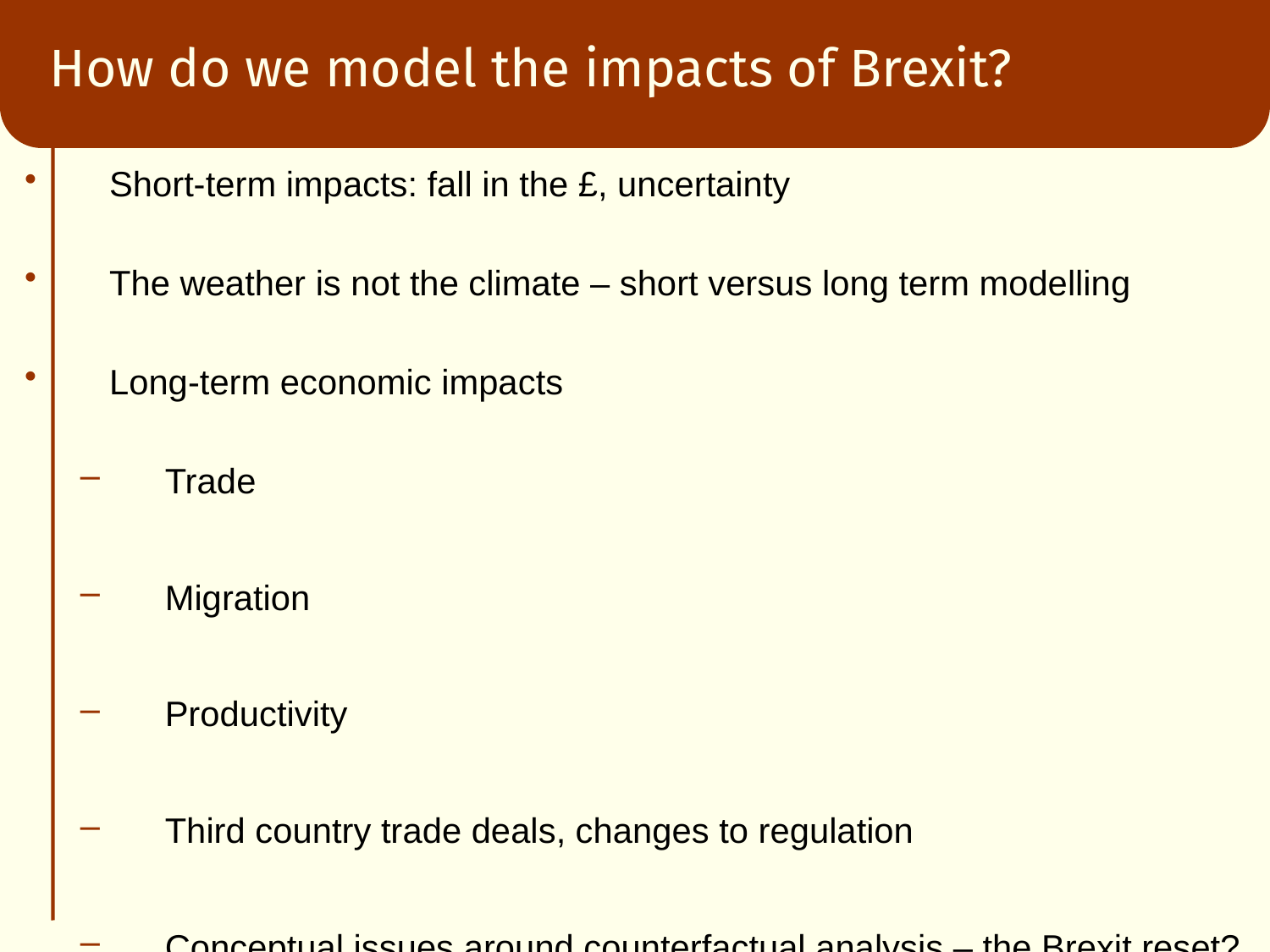

# How do we model the impacts of Brexit?

Short-term impacts: fall in the £, uncertainty

The weather is not the climate – short versus long term modelling

Long-term economic impacts

Trade

Migration

Productivity

Third country trade deals, changes to regulation

Conceptual issues around counterfactual analysis – the Brexit reset?